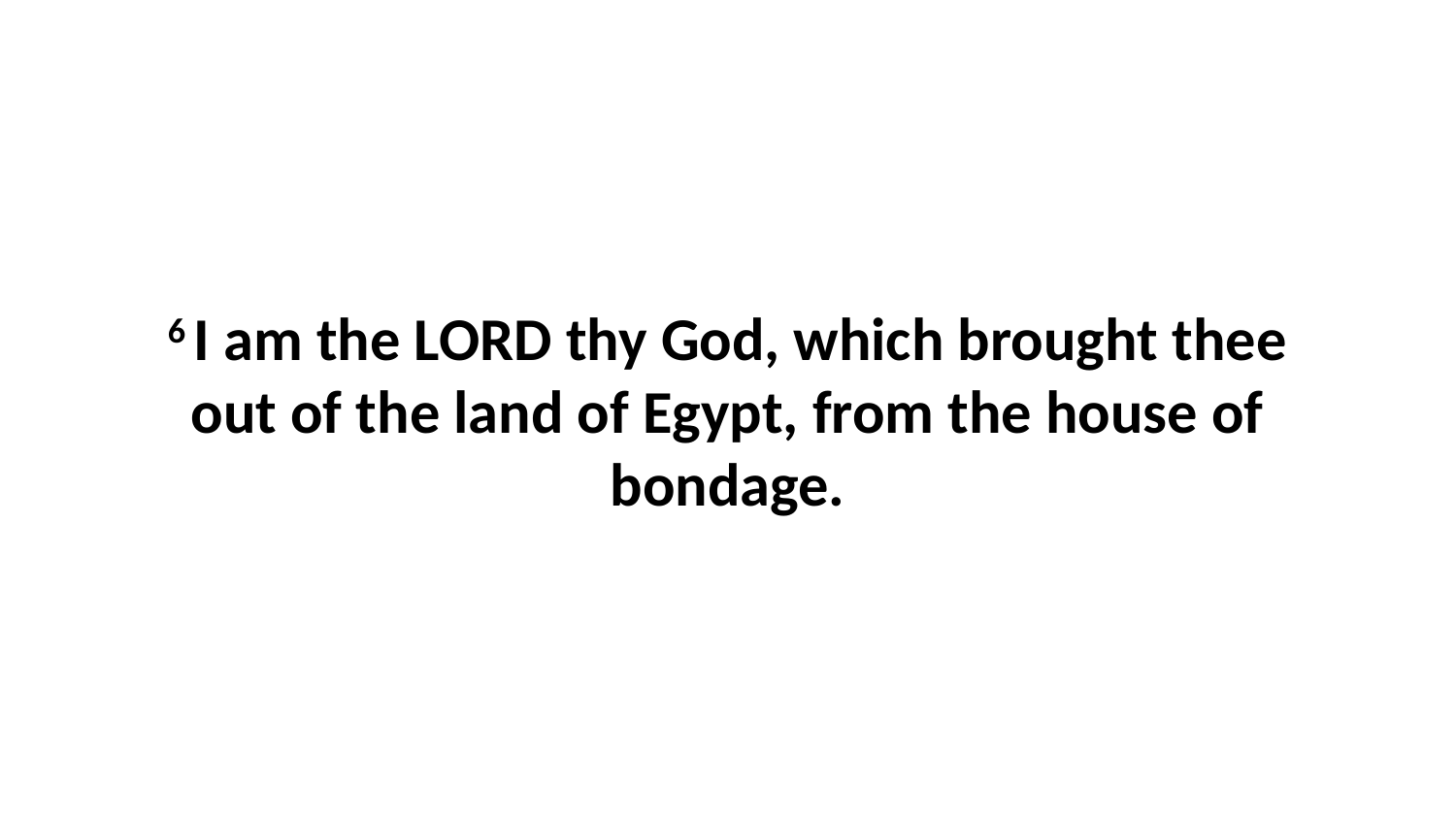

6 I am the LORD thy God, which brought thee out of the land of Egypt, from the house of bondage.